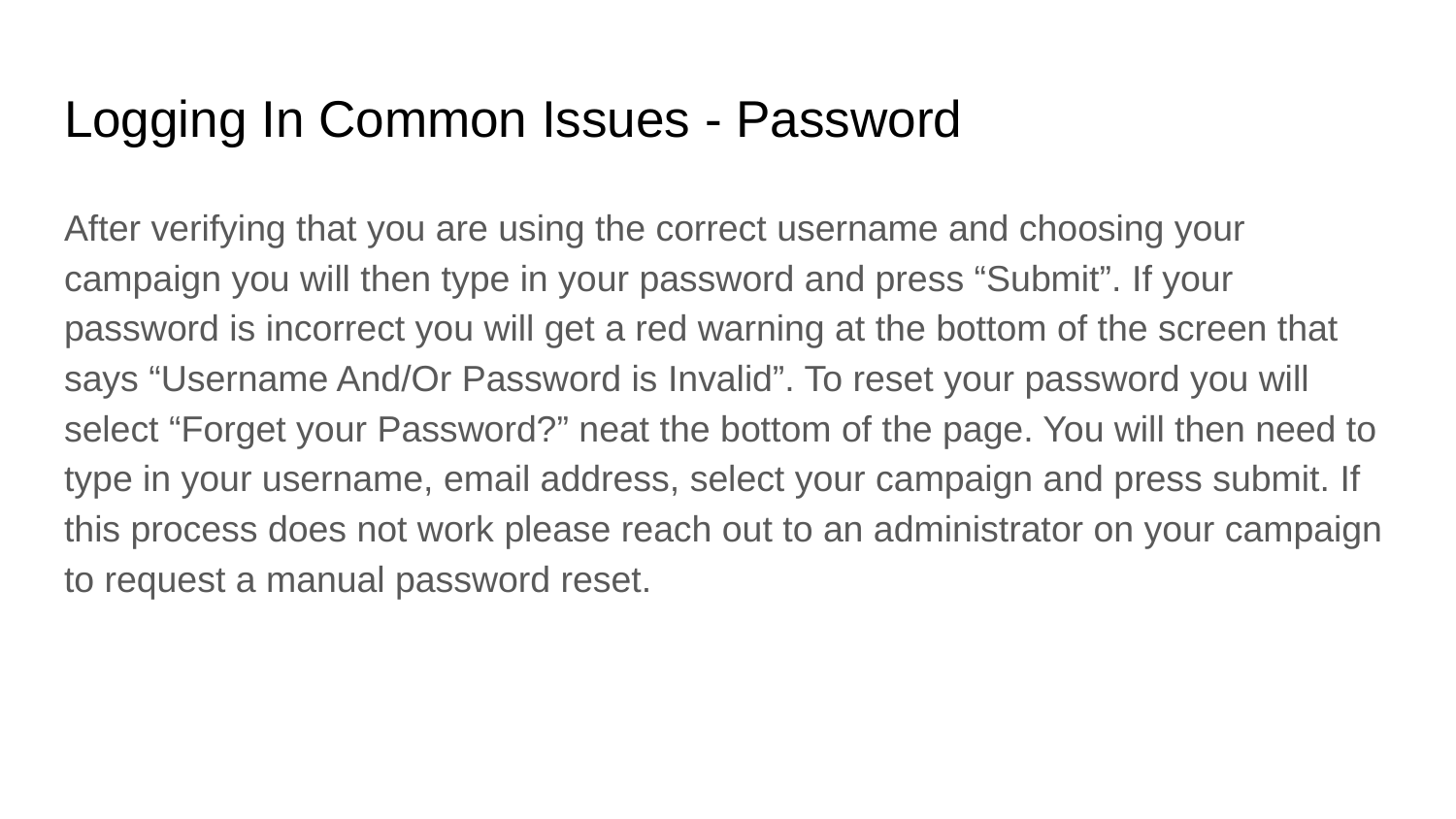

# Logging In Common Issues - Password
After verifying that you are using the correct username and choosing your campaign you will then type in your password and press “Submit”. If your password is incorrect you will get a red warning at the bottom of the screen that says “Username And/Or Password is Invalid”. To reset your password you will select “Forget your Password?” neat the bottom of the page. You will then need to type in your username, email address, select your campaign and press submit. If this process does not work please reach out to an administrator on your campaign to request a manual password reset.